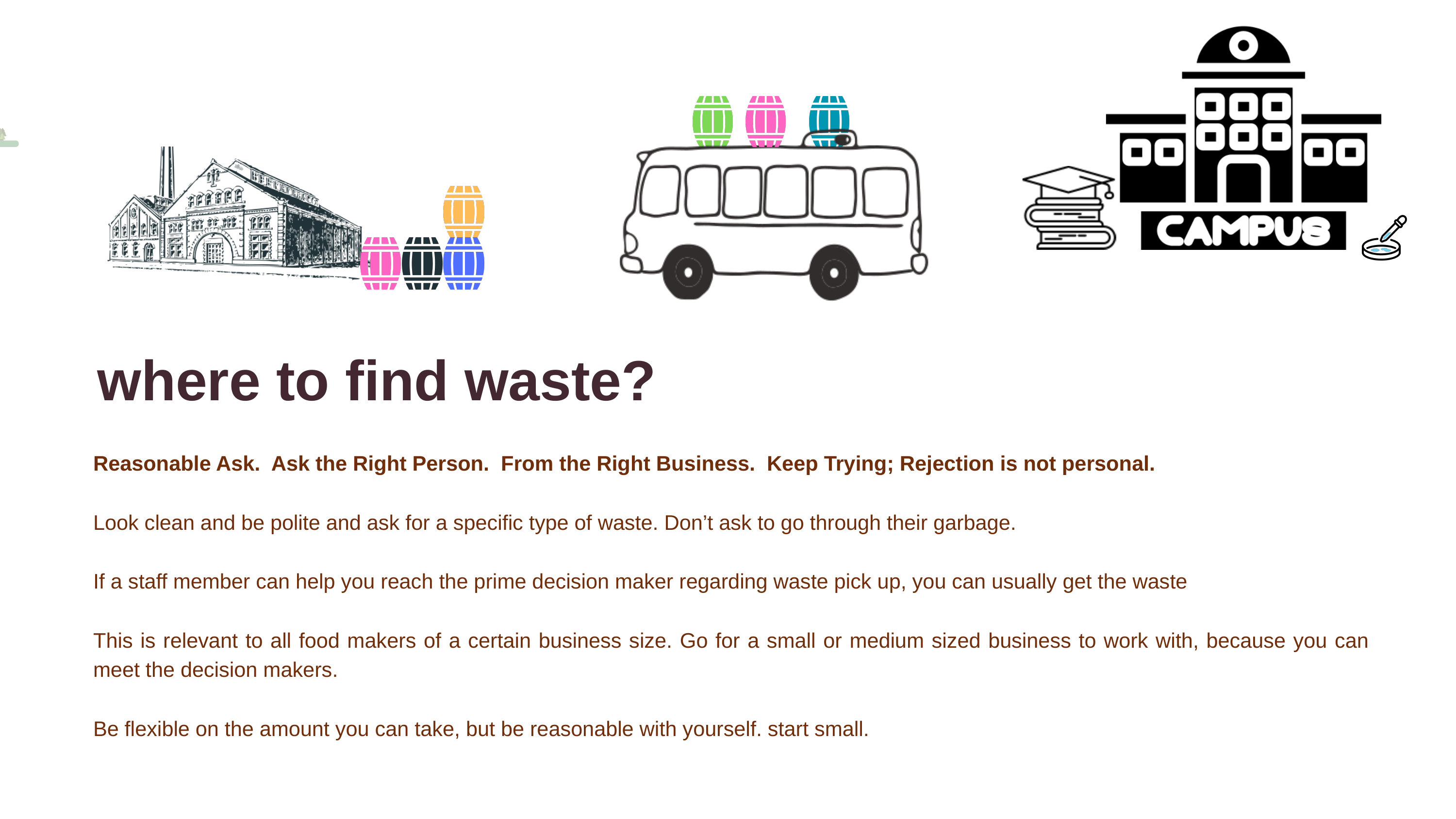

where to find waste?
Reasonable Ask.  Ask the Right Person.  From the Right Business.  Keep Trying; Rejection is not personal.

Look clean and be polite and ask for a specific type of waste. Don’t ask to go through their garbage.

If a staff member can help you reach the prime decision maker regarding waste pick up, you can usually get the waste

This is relevant to all food makers of a certain business size. Go for a small or medium sized business to work with, because you can meet the decision makers.

Be flexible on the amount you can take, but be reasonable with yourself. start small.